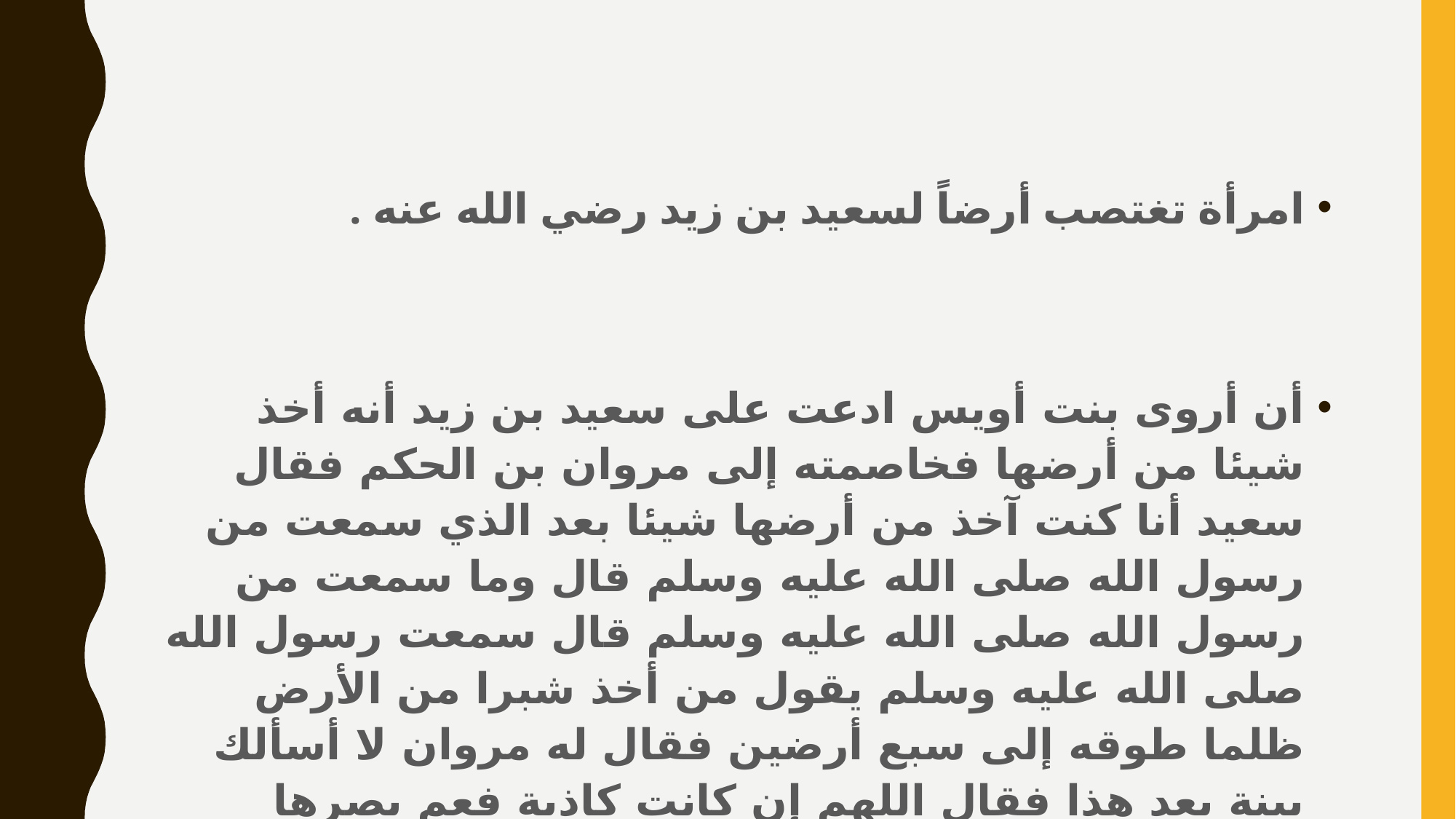

#
امرأة تغتصب أرضاً لسعيد بن زيد رضي الله عنه .

أن أروى بنت أويس ادعت على سعيد بن زيد أنه أخذ شيئا من أرضها فخاصمته إلى مروان بن الحكم فقال سعيد أنا كنت آخذ من أرضها شيئا بعد الذي سمعت من رسول الله صلى الله عليه وسلم قال وما سمعت من رسول الله صلى الله عليه وسلم قال سمعت رسول الله صلى الله عليه وسلم يقول من أخذ شبرا من الأرض ظلما طوقه إلى سبع أرضين فقال له مروان لا أسألك بينة بعد هذا فقال اللهم إن كانت كاذبة فعم بصرها واقتلها في أرضها قال فما ماتت حتى ذهب بصرها ثم بينا هي تمشي في أرضها إذ وقعت في حفرة فماتت .